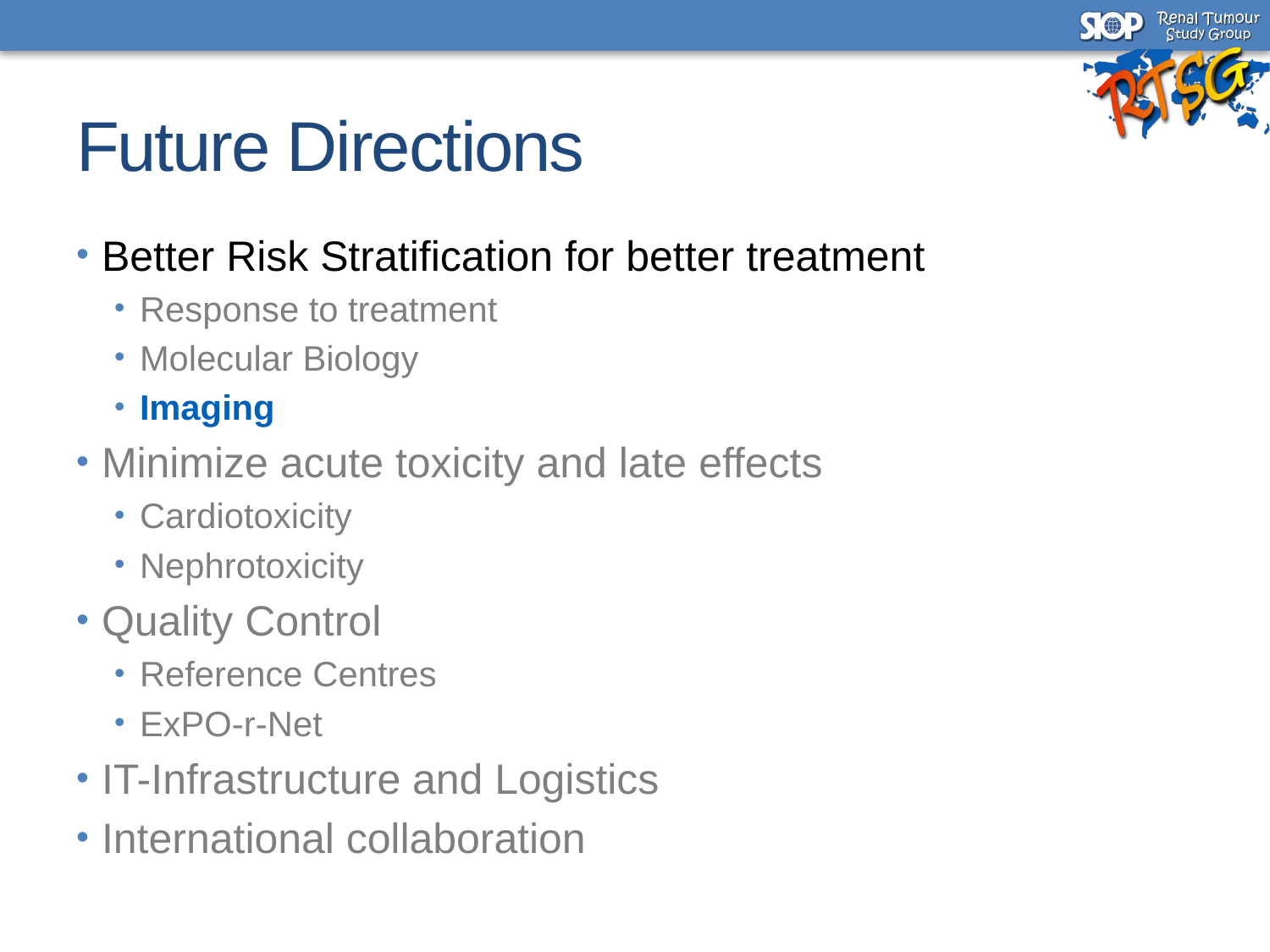

# Future Directions
Better Risk Stratification for better treatment
Response to treatment
Molecular Biology
Imaging
Minimize acute toxicity and late effects
Cardiotoxicity
Nephrotoxicity
Quality Control
Reference Centres
ExPO-r-Net
IT-Infrastructure and Logistics
International collaboration